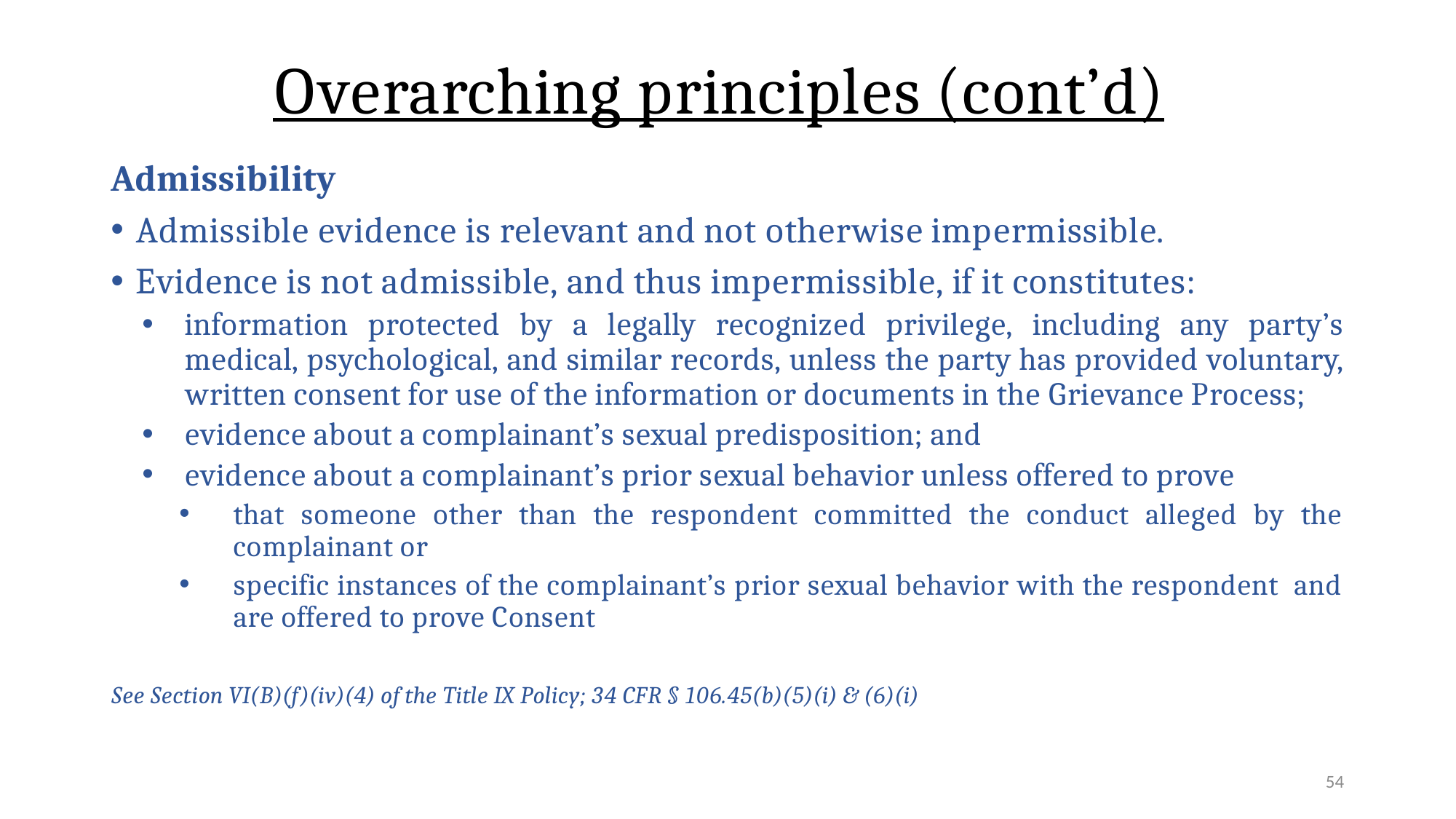

# Overarching principles (cont’d)
Admissibility
Admissible evidence is relevant and not otherwise impermissible.
Evidence is not admissible, and thus impermissible, if it constitutes:
information protected by a legally recognized privilege, including any party’s medical, psychological, and similar records, unless the party has provided voluntary, written consent for use of the information or documents in the Grievance Process;
evidence about a complainant’s sexual predisposition; and
evidence about a complainant’s prior sexual behavior unless offered to prove
that someone other than the respondent committed the conduct alleged by the complainant or
specific instances of the complainant’s prior sexual behavior with the respondent  and are offered to prove Consent

See Section VI(B)(f)(iv)(4) of the Title IX Policy; 34 CFR § 106.45(b)(5)(i) & (6)(i)

54